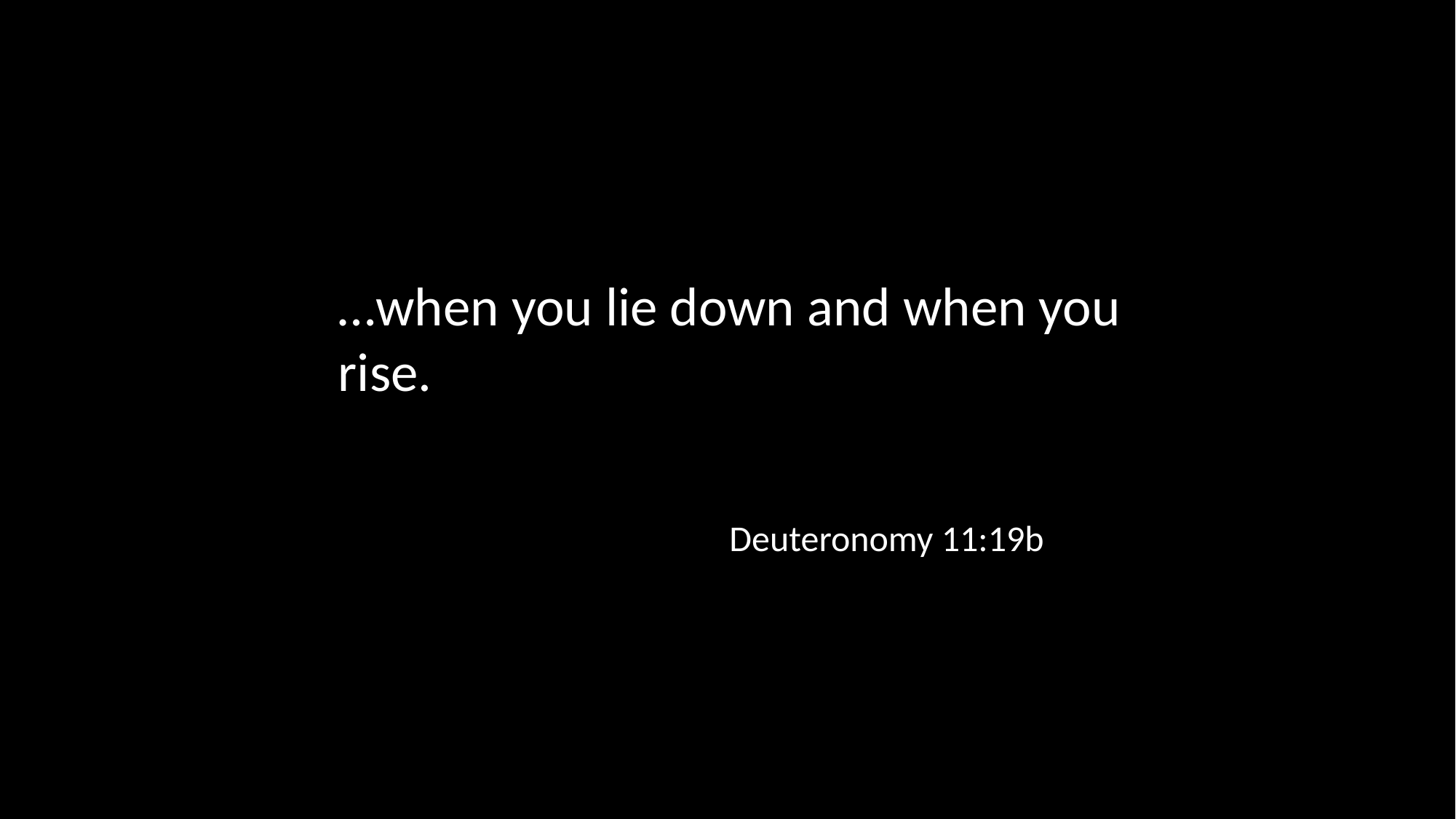

…when you lie down and when you rise.
Deuteronomy 11:19b